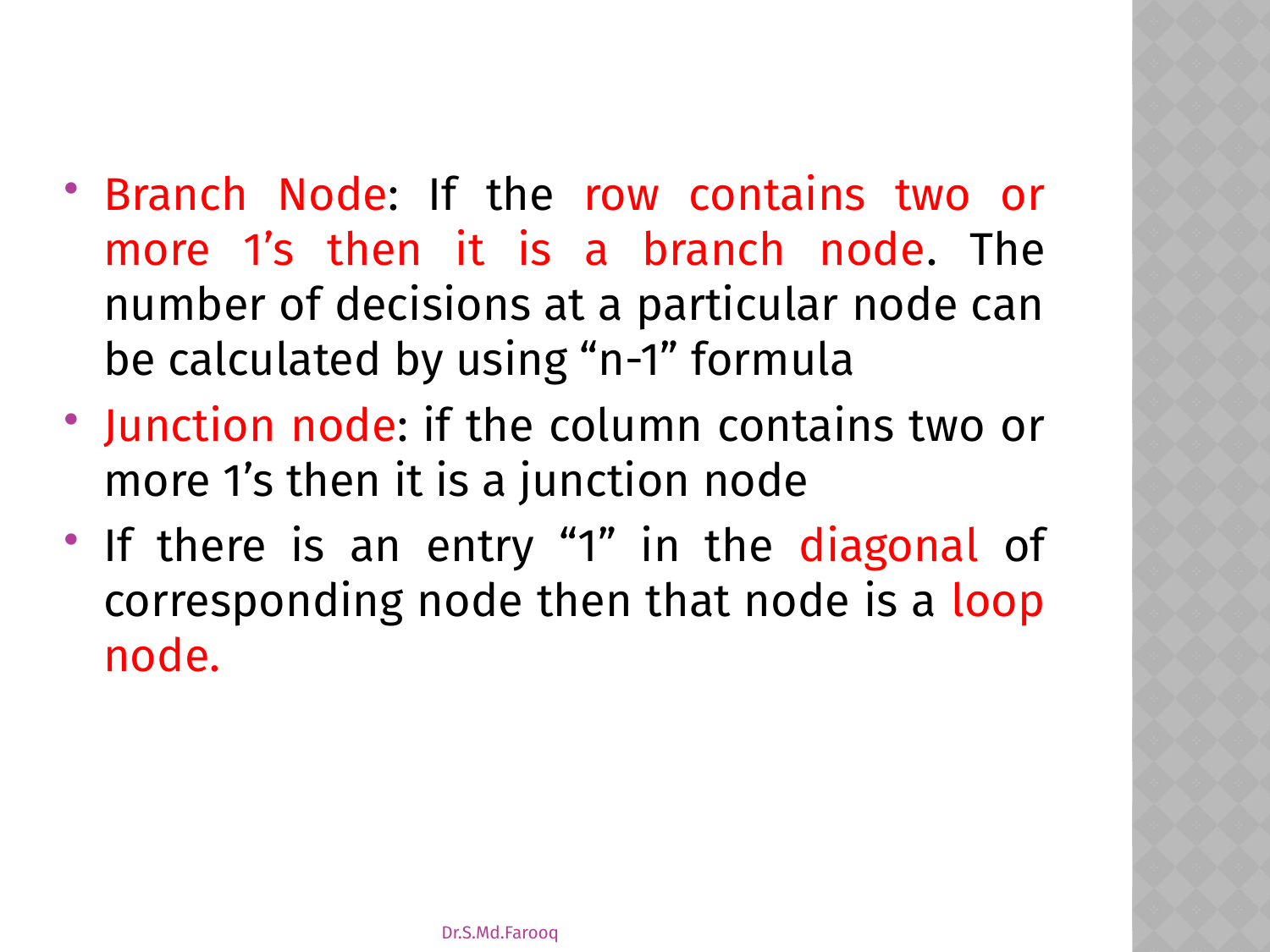

Branch Node: If the row contains two or more 1’s then it is a branch node. The number of decisions at a particular node can be calculated by using “n-1” formula
Junction node: if the column contains two or more 1’s then it is a junction node
If there is an entry “1” in the diagonal of corresponding node then that node is a loop node.
Dr.S.Md.Farooq